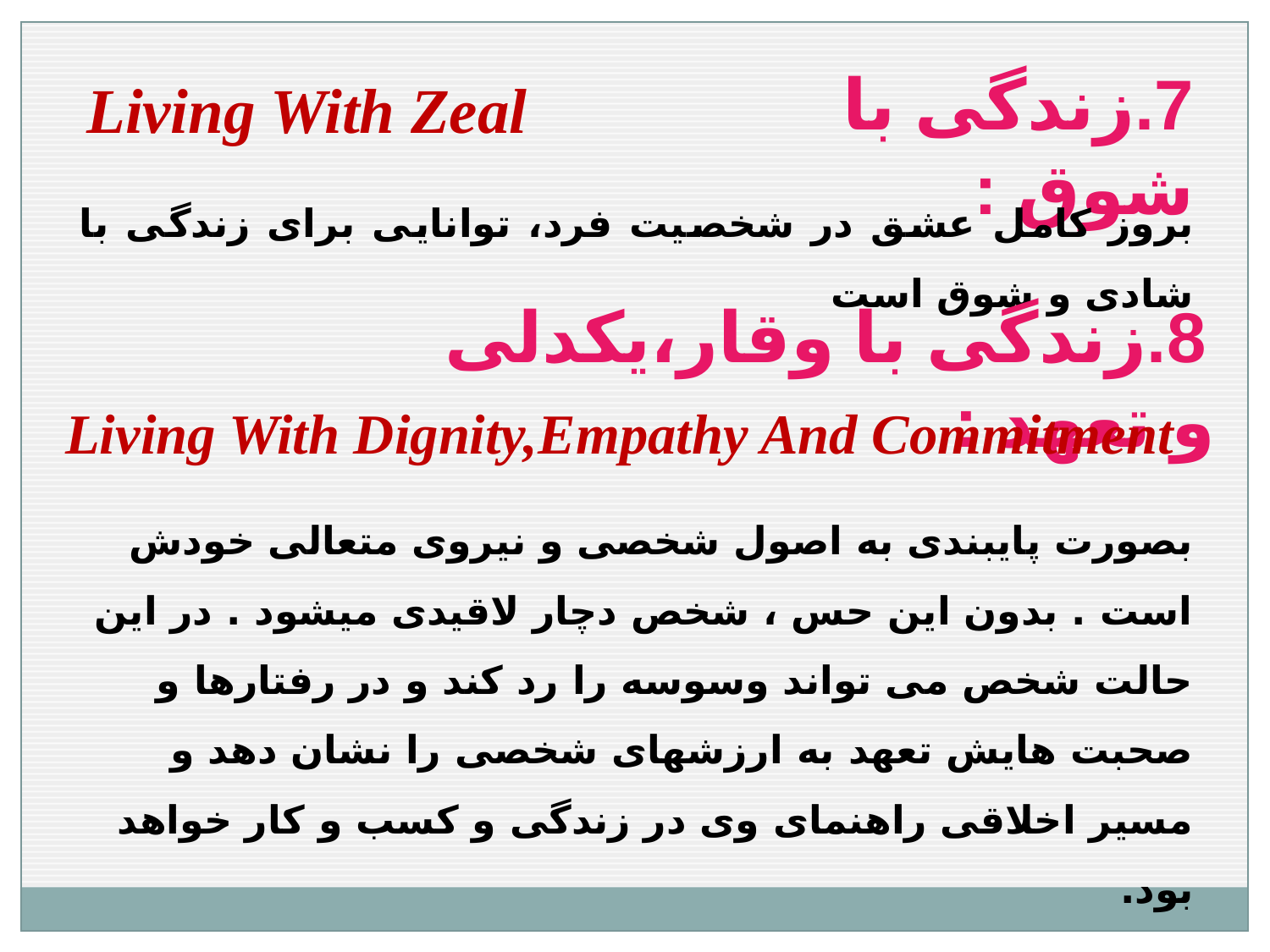

7.زندگی با شوق :
Living With Zeal
بروز کامل عشق در شخصیت فرد، توانایی برای زندگی با شادی و شوق است
 8.زندگی با وقار،یکدلی و تعهد :
Living With Dignity,Empathy And Commitment
بصورت پایبندی به اصول شخصی و نیروی متعالی خودش است . بدون این حس ، شخص دچار لاقیدی میشود . در این حالت شخص می تواند وسوسه را رد کند و در رفتارها و صحبت هایش تعهد به ارزشهای شخصی را نشان دهد و مسیر اخلاقی راهنمای وی در زندگی و کسب و کار خواهد بود.